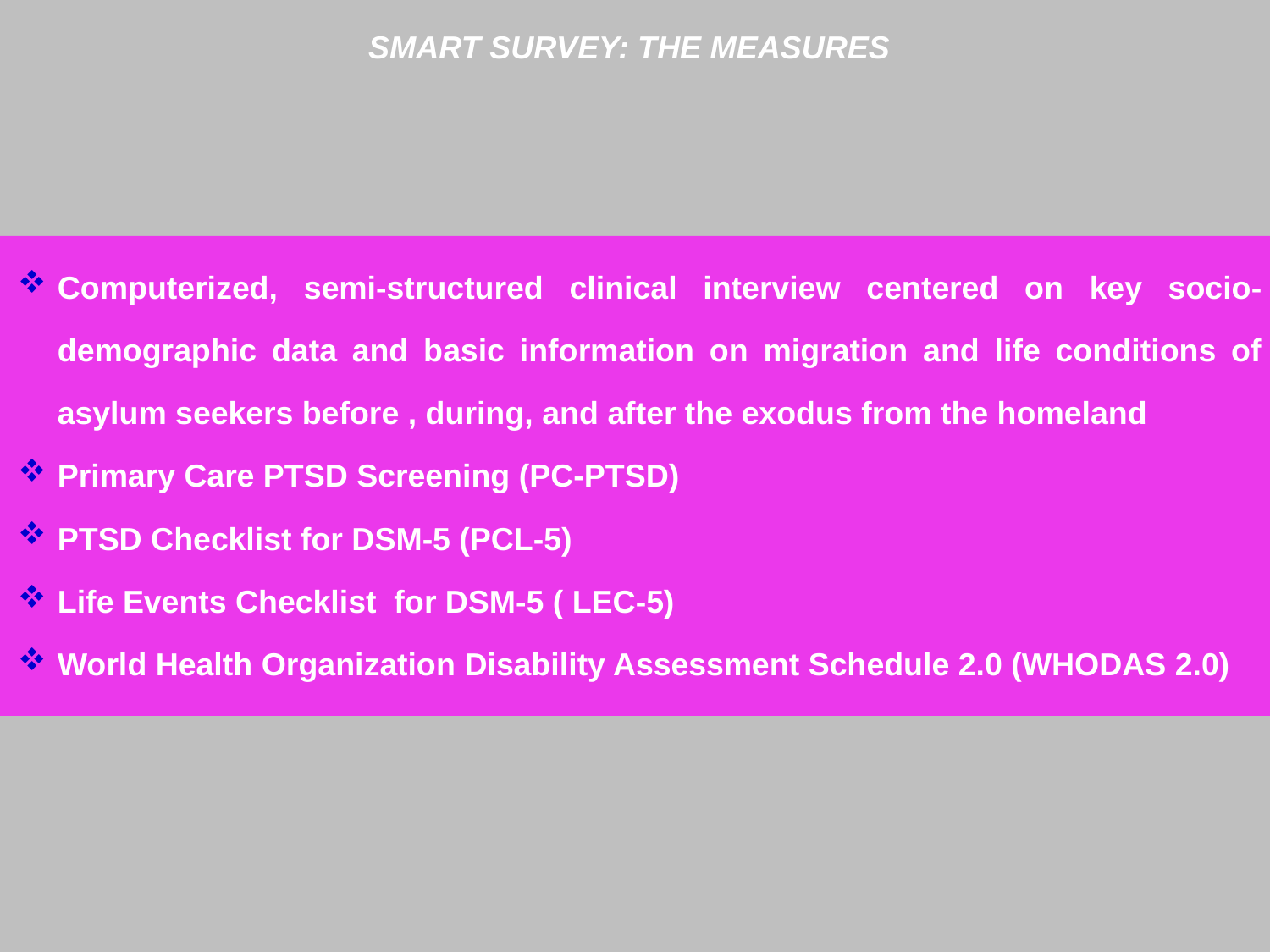

SMART SURVEY: THE MEASURES
Computerized, semi-structured clinical interview centered on key socio-demographic data and basic information on migration and life conditions of asylum seekers before , during, and after the exodus from the homeland
Primary Care PTSD Screening (PC-PTSD)
PTSD Checklist for DSM-5 (PCL-5)
Life Events Checklist  for DSM-5 ( LEC-5)
World Health Organization Disability Assessment Schedule 2.0 (WHODAS 2.0)